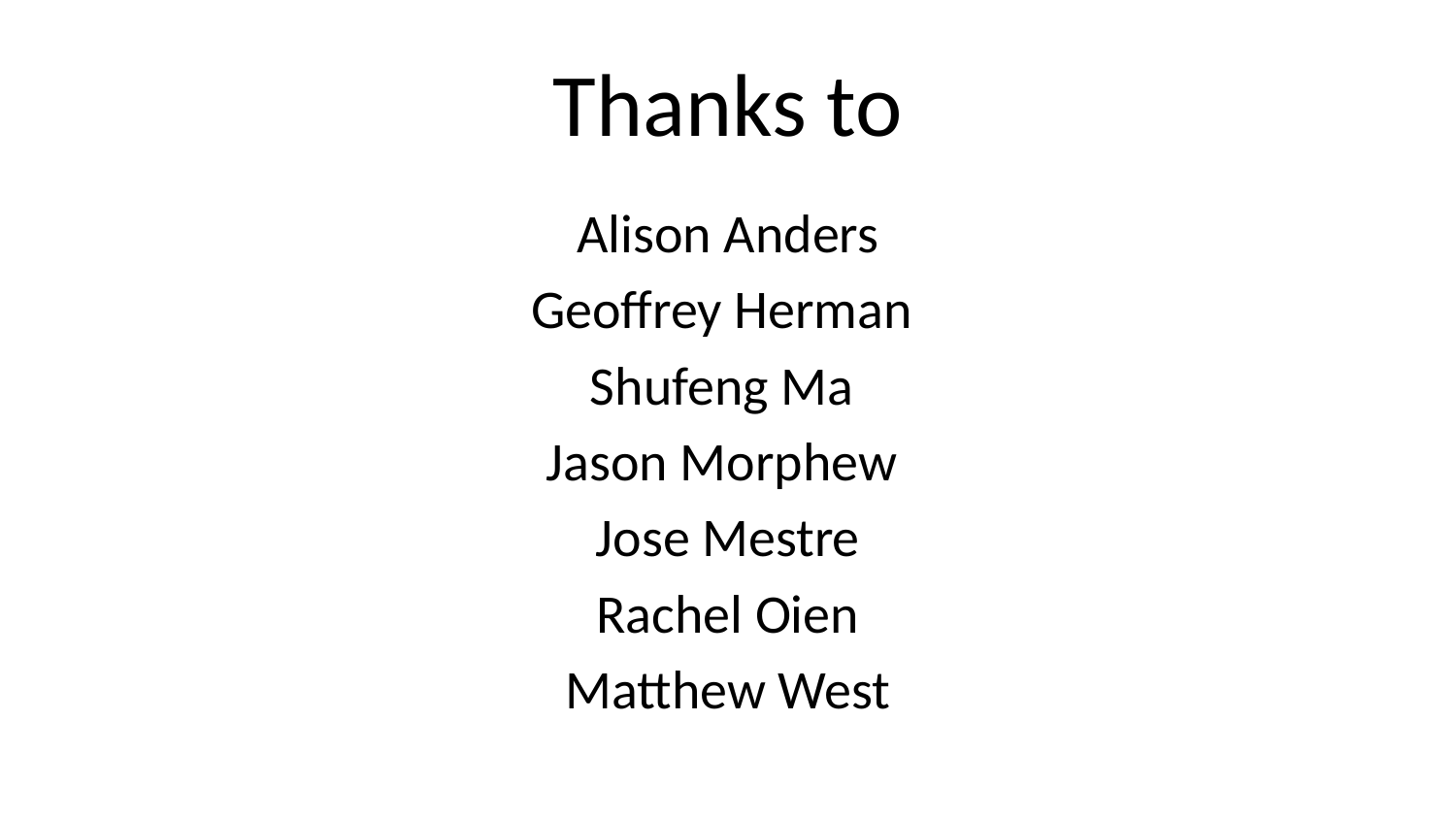

# Thanks to
Alison Anders
Geoffrey Herman
Shufeng Ma
Jason Morphew
Jose Mestre
Rachel Oien
Matthew West